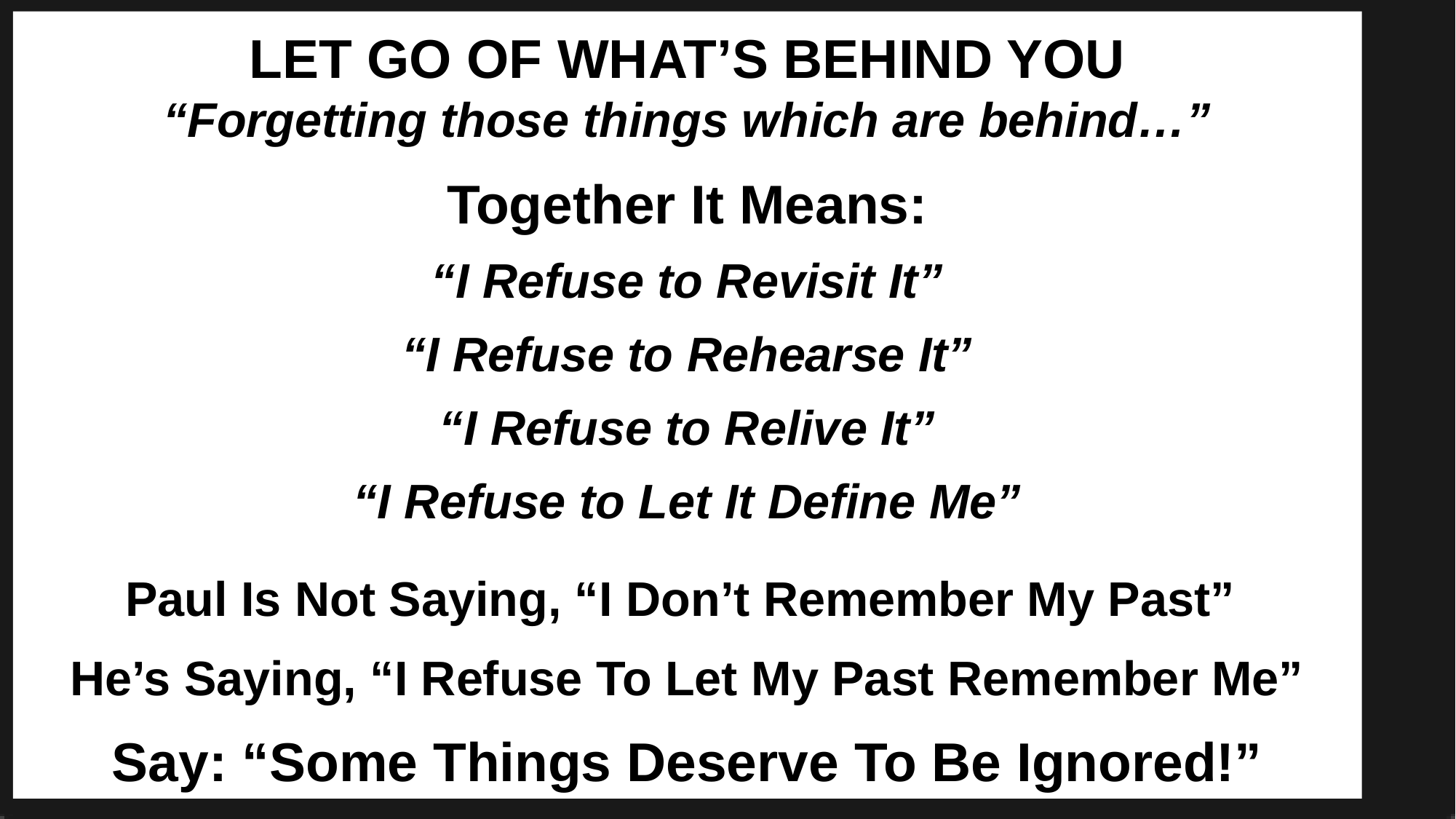

LET GO OF WHAT’S BEHIND YOU
“Forgetting those things which are behind…”
Together It Means:
“I Refuse to Revisit It”
“I Refuse to Rehearse It”
“I Refuse to Relive It”
“I Refuse to Let It Define Me”
Paul Is Not Saying, “I Don’t Remember My Past”
He’s Saying, “I Refuse To Let My Past Remember Me”
Say: “Some Things Deserve To Be Ignored!”